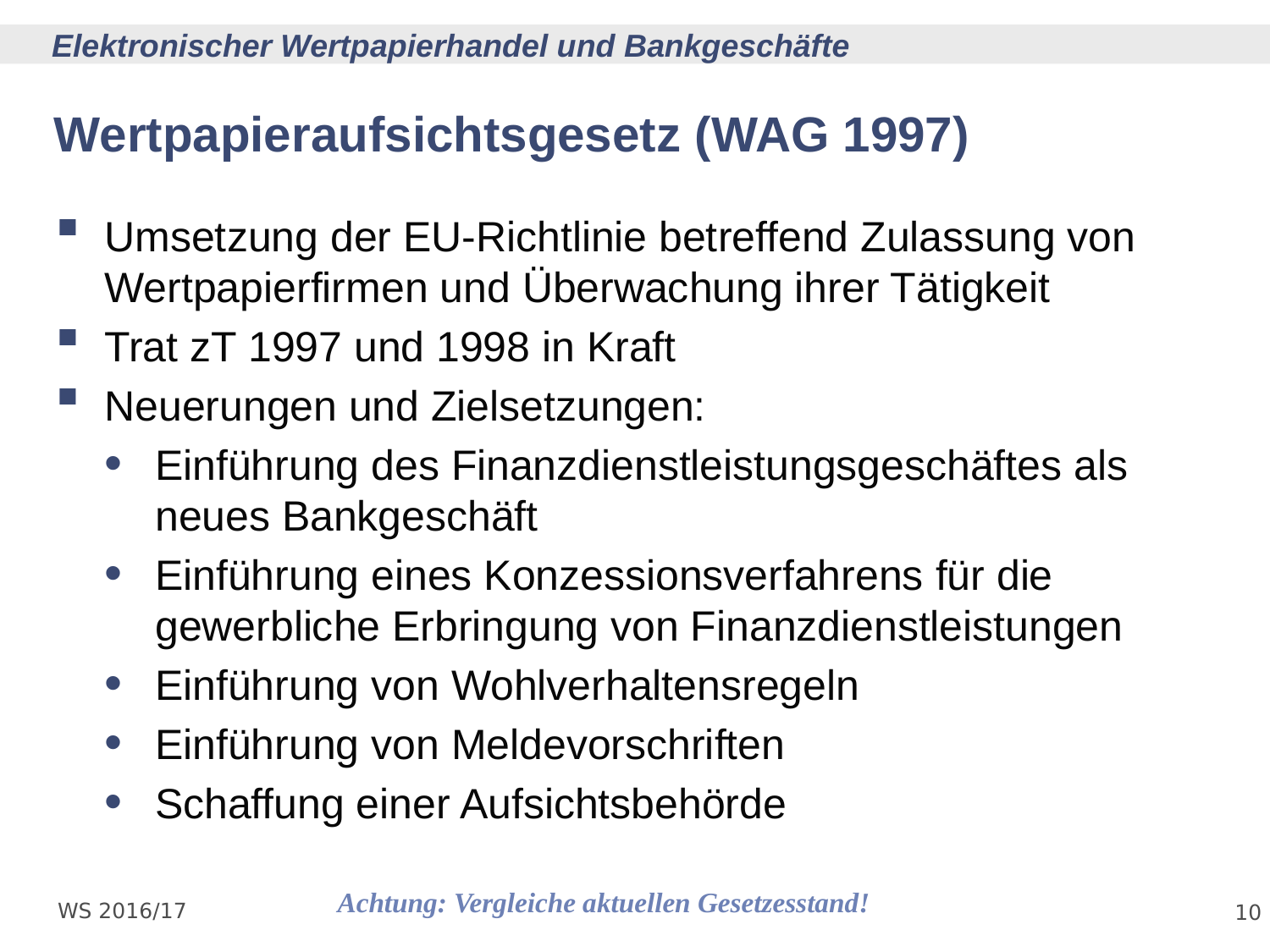

# Wertpapieraufsichtsgesetz (WAG 1997)
Umsetzung der EU-Richtlinie betreffend Zulassung von Wertpapierfirmen und Überwachung ihrer Tätigkeit
Trat zT 1997 und 1998 in Kraft
Neuerungen und Zielsetzungen:
Einführung des Finanzdienstleistungsgeschäftes als neues Bankgeschäft
Einführung eines Konzessionsverfahrens für die gewerbliche Erbringung von Finanzdienstleistungen
Einführung von Wohlverhaltensregeln
Einführung von Meldevorschriften
Schaffung einer Aufsichtsbehörde
Achtung: Vergleiche aktuellen Gesetzesstand!